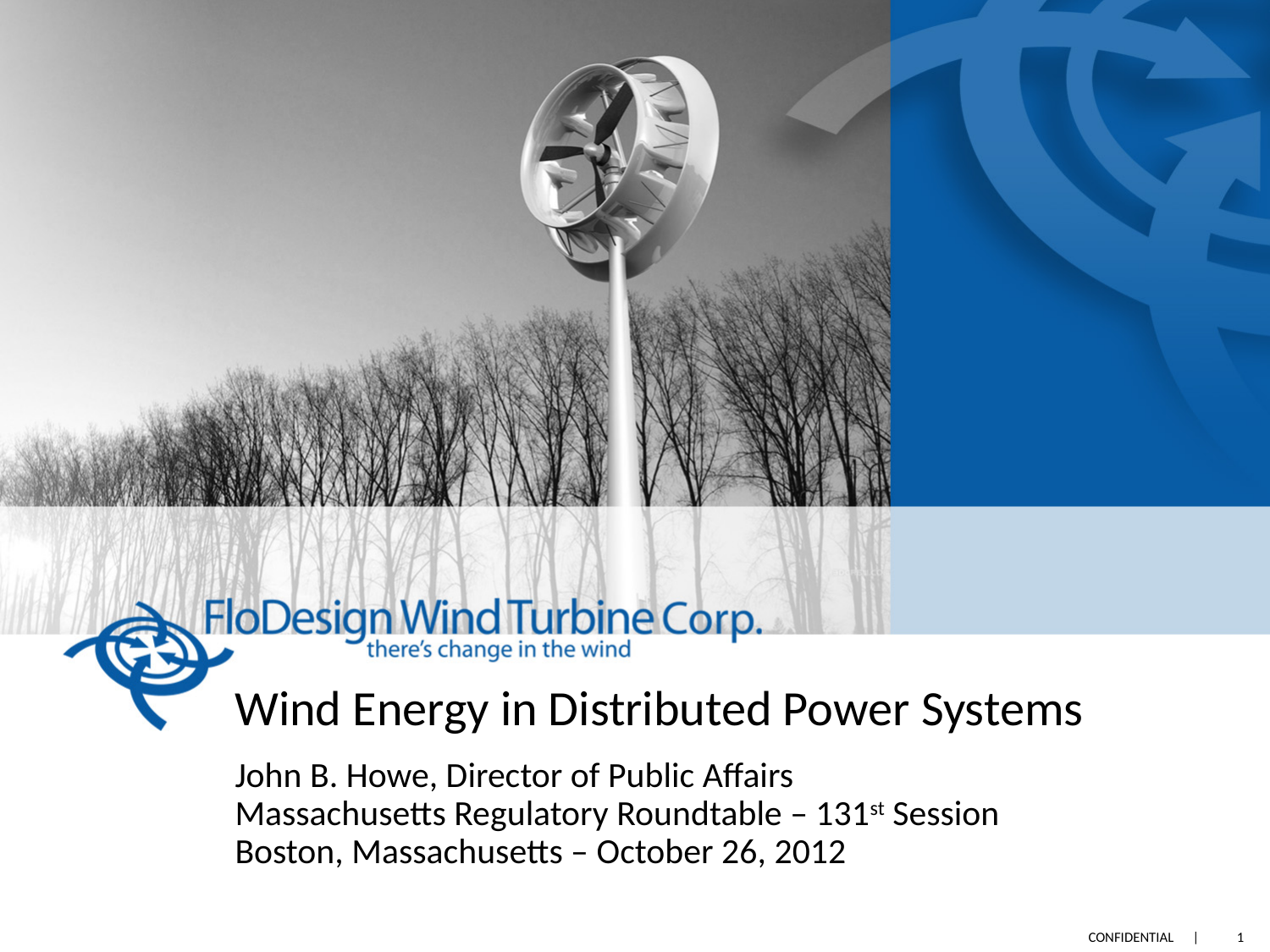

# Wind Energy in Distributed Power Systems John B. Howe, Director of Public Affairs Massachusetts Regulatory Roundtable – 131st Session Boston, Massachusetts – October 26, 2012